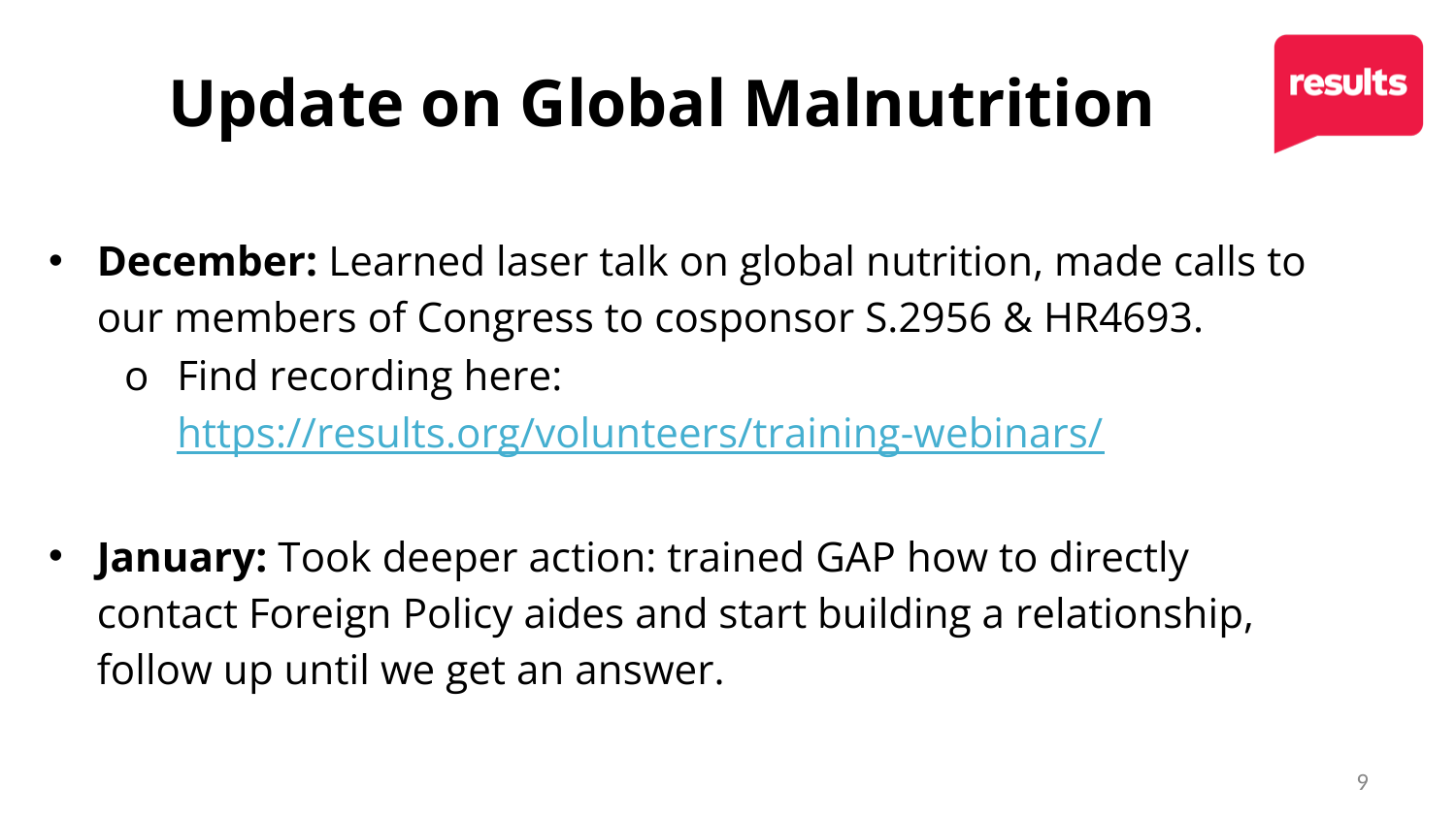

# Update on Global Malnutrition

December: Learned laser talk on global nutrition, made calls to our members of Congress to cosponsor S.2956 & HR4693.
Find recording here: https://results.org/volunteers/training-webinars/

January: Took deeper action: trained GAP how to directly contact Foreign Policy aides and start building a relationship, follow up until we get an answer.

9